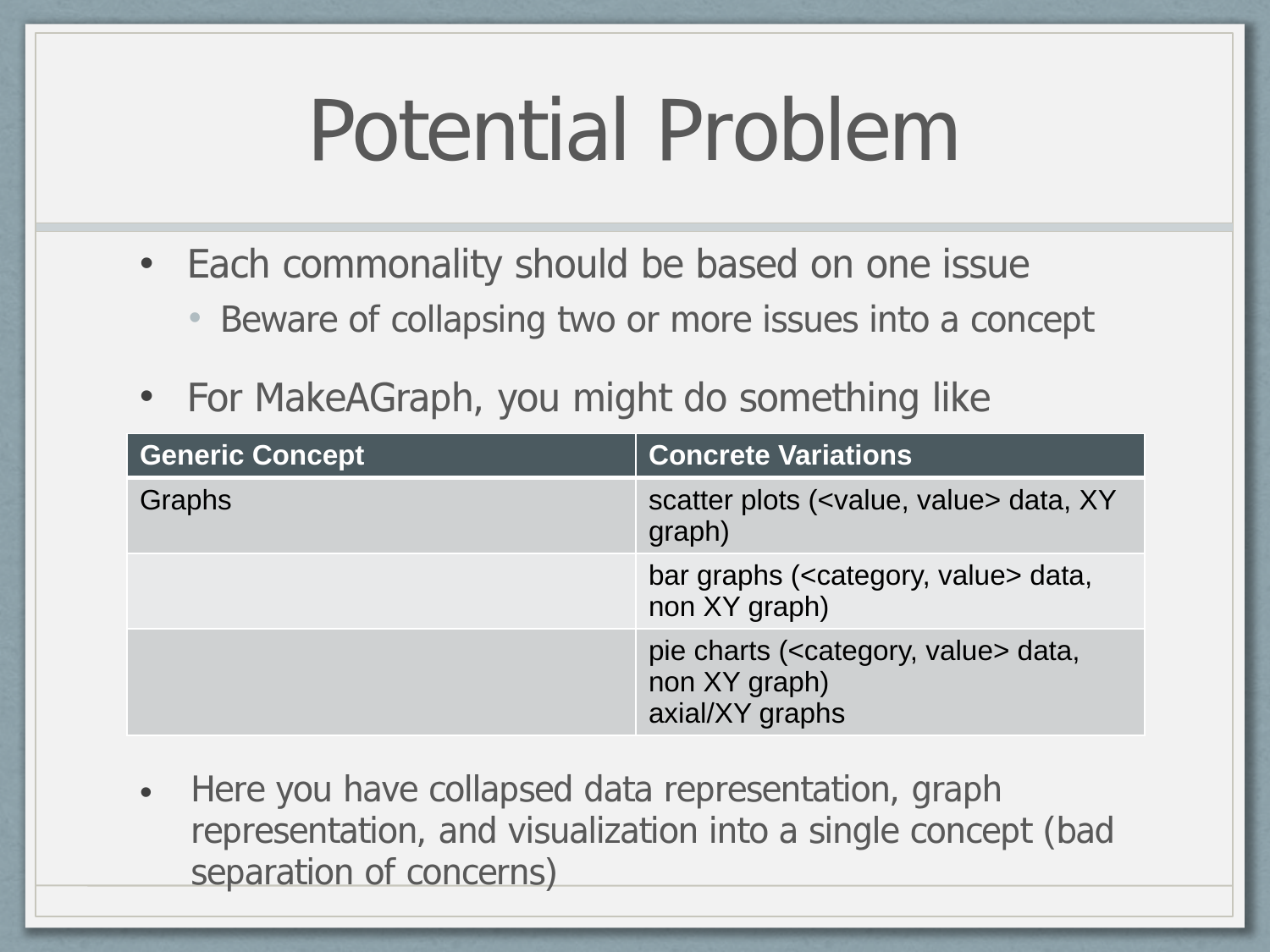

# Potential Problem
Each commonality should be based on one issue
Beware of collapsing two or more issues into a concept
For MakeAGraph, you might do something like

| Generic Concept | Concrete Variations |
| --- | --- |
| Graphs | scatter plots (<value, value> data, XY graph) |
|  | bar graphs (<category, value> data, non XY graph) |
|  | pie charts (<category, value> data, non XY graph) axial/XY graphs |
Here you have collapsed data representation, graph representation, and visualization into a single concept (bad separation of concerns)